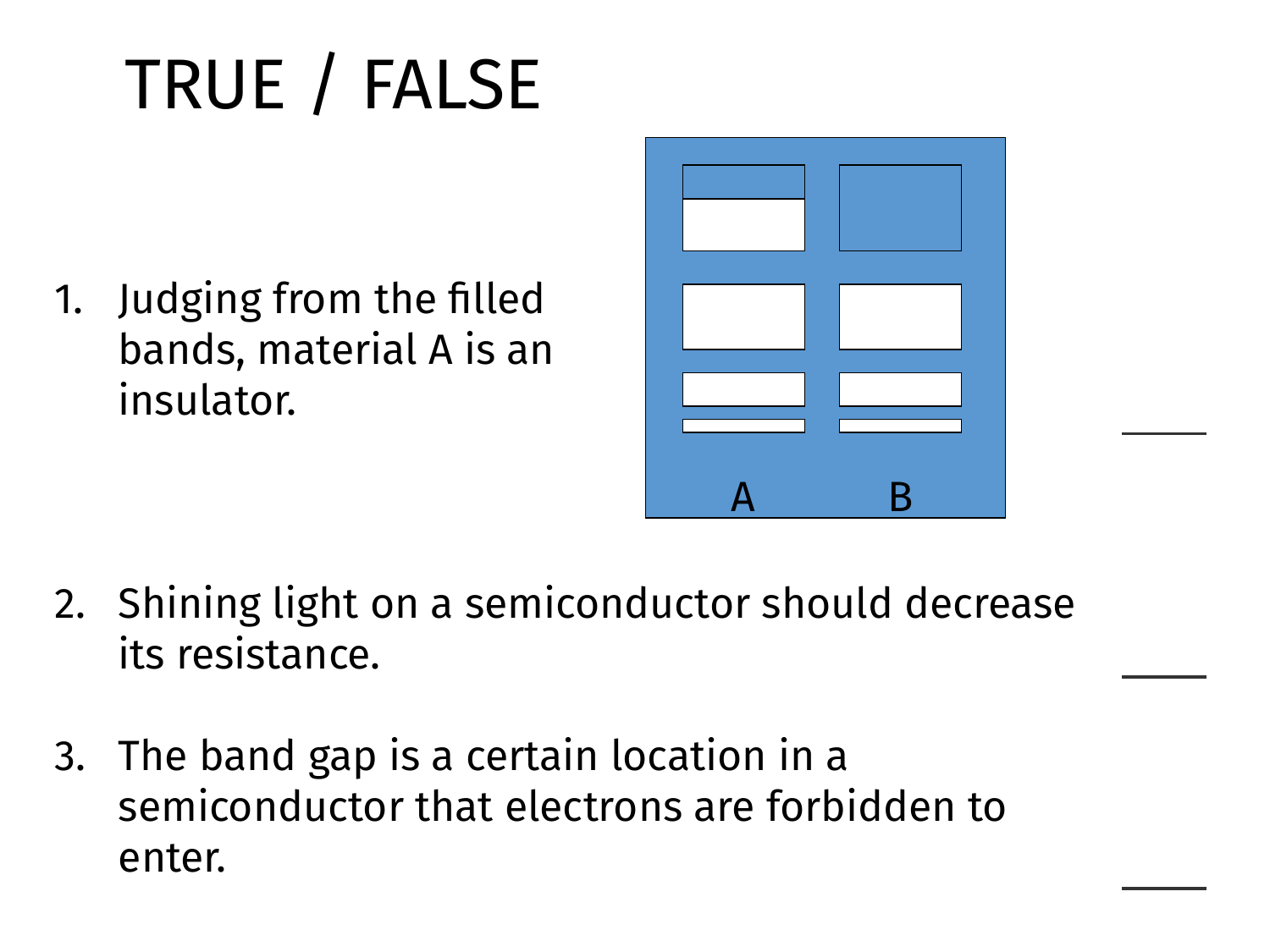

TRUE / FALSE

A

B

Judging from the filled
	bands, material A is an
	insulator.

2.	Shining light on a semiconductor should decrease its resistance.

3.	The band gap is a certain location in a semiconductor that electrons are forbidden to enter.